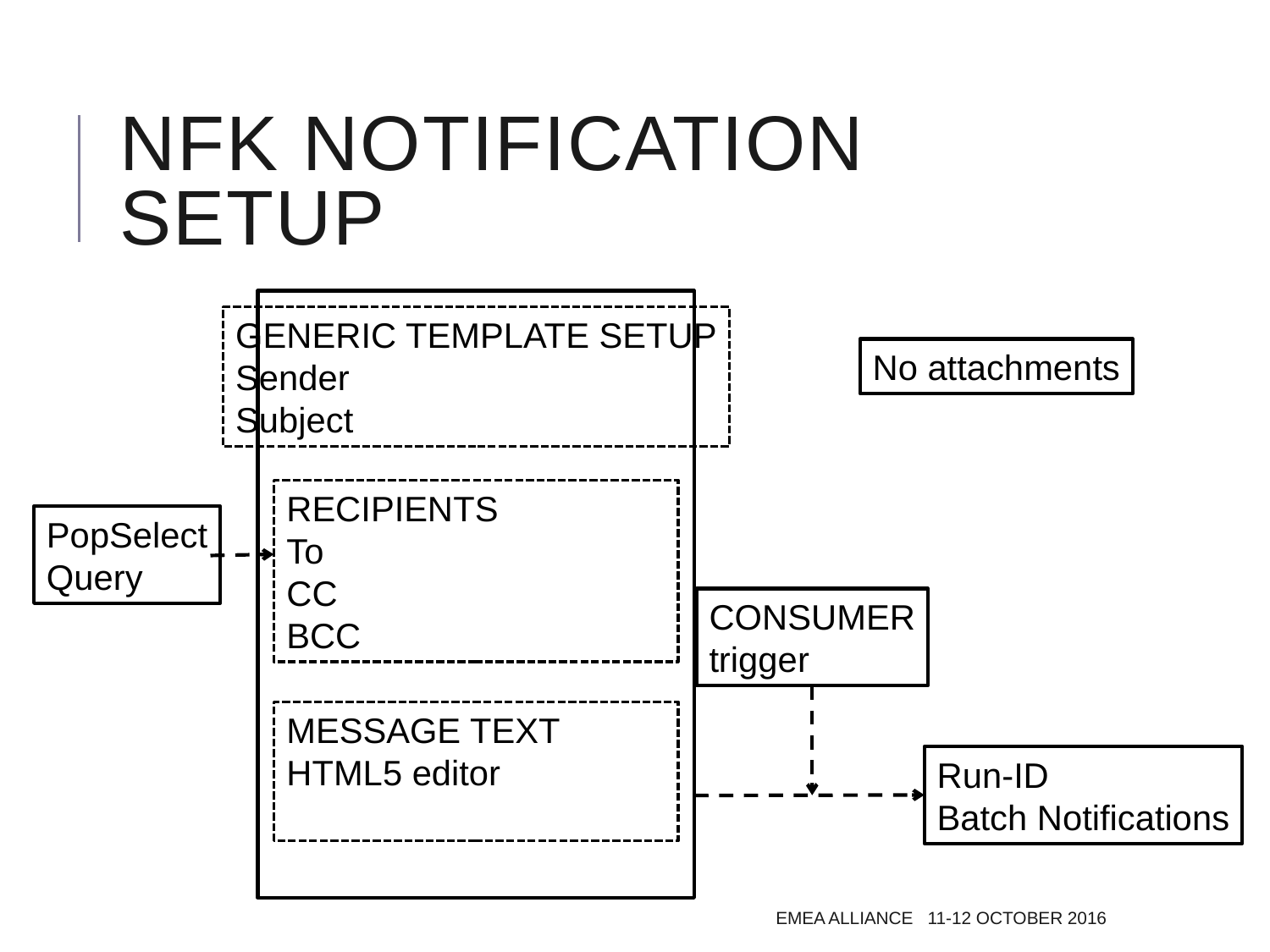

# NFK notification setup

GENERIC TEMPLATE SETUP
Sender
Subject
No attachments
RECIPIENTS
To
CC
BCC
PopSelect
Query
CONSUMER
trigger
MESSAGE TEXT
HTML5 editor

Run-ID
Batch Notifications
EMEA Alliance   11-12 October 2016